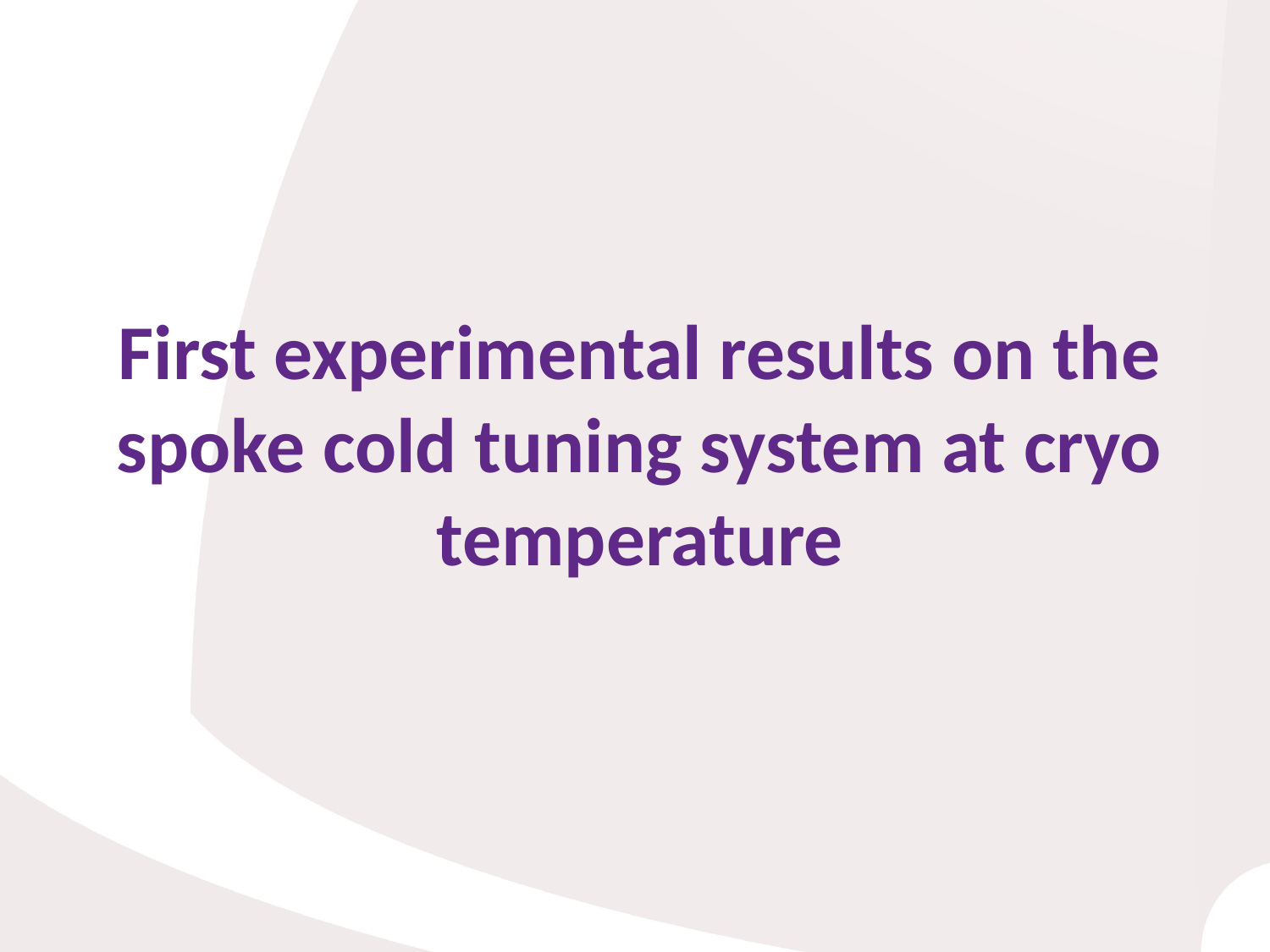

First experimental results on the spoke cold tuning system at cryo temperature